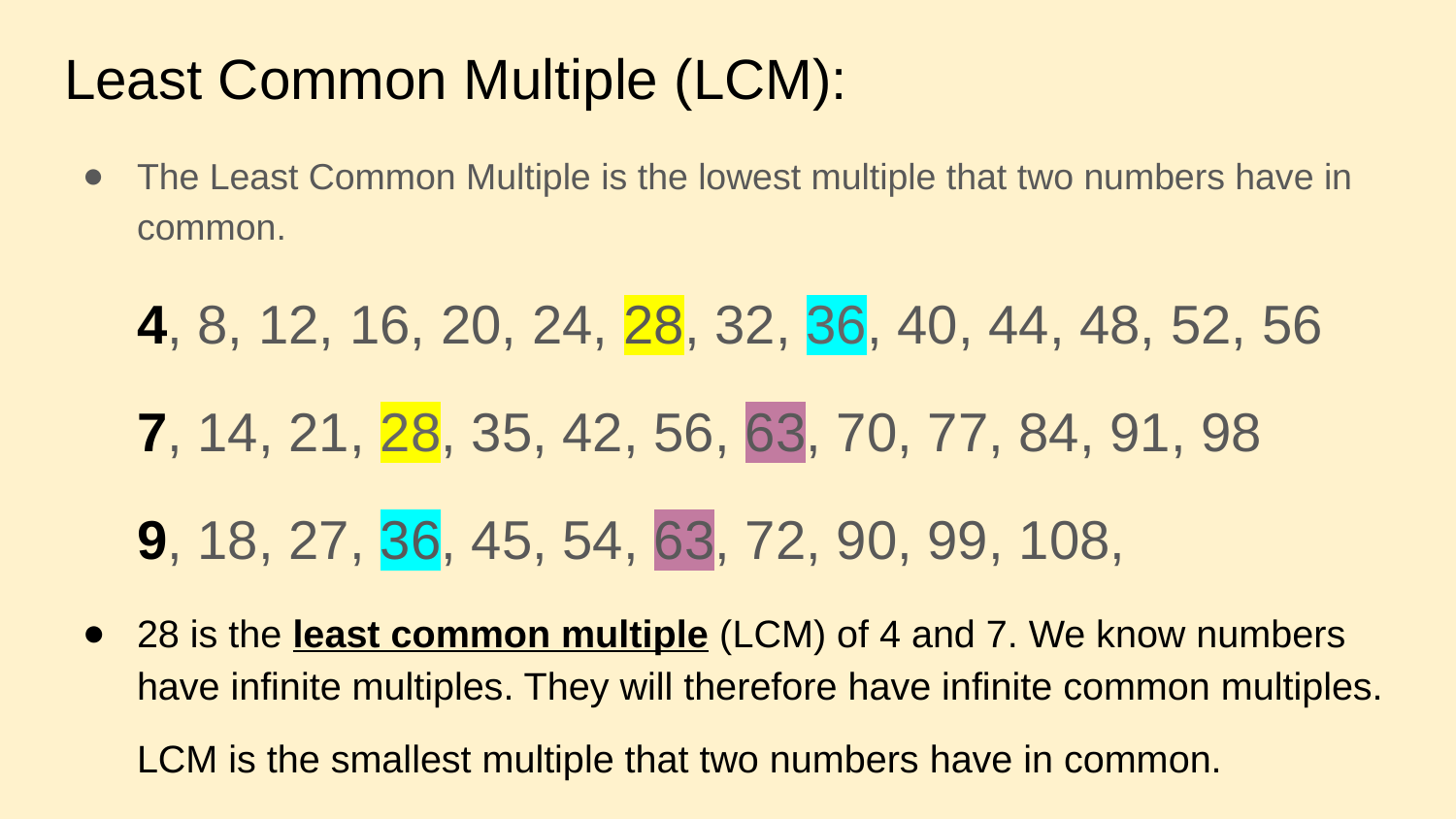

# Least Common Multiple (LCM):
The Least Common Multiple is the lowest multiple that two numbers have in common.
4, 8, 12, 16, 20, 24, 28, 32, 36, 40, 44, 48, 52, 56
7, 14, 21, 28, 35, 42, 56, 63, 70, 77, 84, 91, 98
9, 18, 27, 36, 45, 54, 63, 72, 90, 99, 108,
28 is the least common multiple (LCM) of 4 and 7. We know numbers have infinite multiples. They will therefore have infinite common multiples. LCM is the smallest multiple that two numbers have in common.